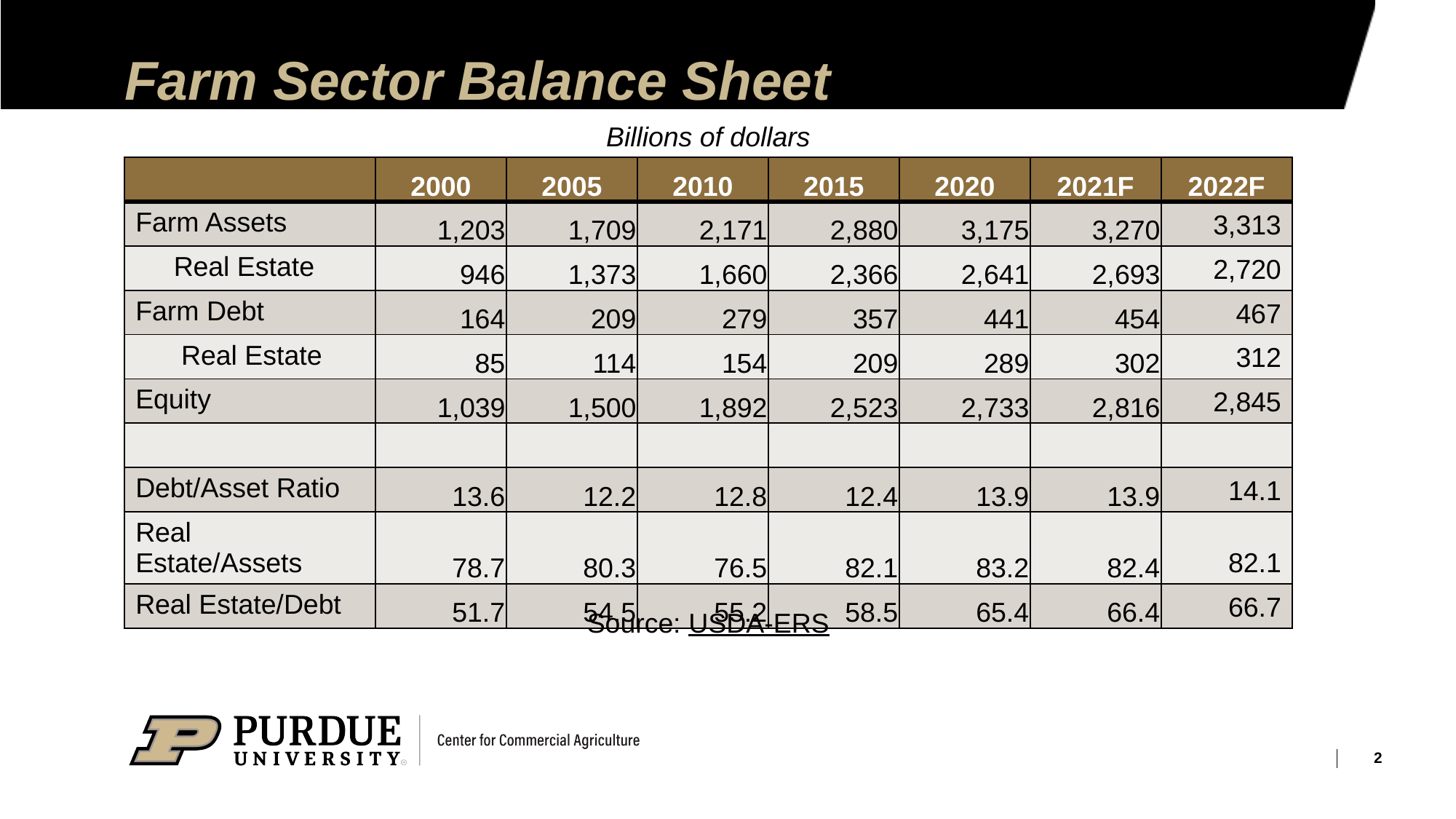

# Farm Sector Balance Sheet
Billions of dollars
|  | 2000 | 2005 | 2010 | 2015 | 2020 | 2021F | 2022F |
| --- | --- | --- | --- | --- | --- | --- | --- |
| Farm Assets | 1,203 | 1,709 | 2,171 | 2,880 | 3,175 | 3,270 | 3,313 |
| Real Estate | 946 | 1,373 | 1,660 | 2,366 | 2,641 | 2,693 | 2,720 |
| Farm Debt | 164 | 209 | 279 | 357 | 441 | 454 | 467 |
| Real Estate | 85 | 114 | 154 | 209 | 289 | 302 | 312 |
| Equity | 1,039 | 1,500 | 1,892 | 2,523 | 2,733 | 2,816 | 2,845 |
|  |  |  |  |  |  |  |  |
| Debt/Asset Ratio | 13.6 | 12.2 | 12.8 | 12.4 | 13.9 | 13.9 | 14.1 |
| Real Estate/Assets | 78.7 | 80.3 | 76.5 | 82.1 | 83.2 | 82.4 | 82.1 |
| Real Estate/Debt | 51.7 | 54.5 | 55.2 | 58.5 | 65.4 | 66.4 | 66.7 |
Source: USDA-ERS
2